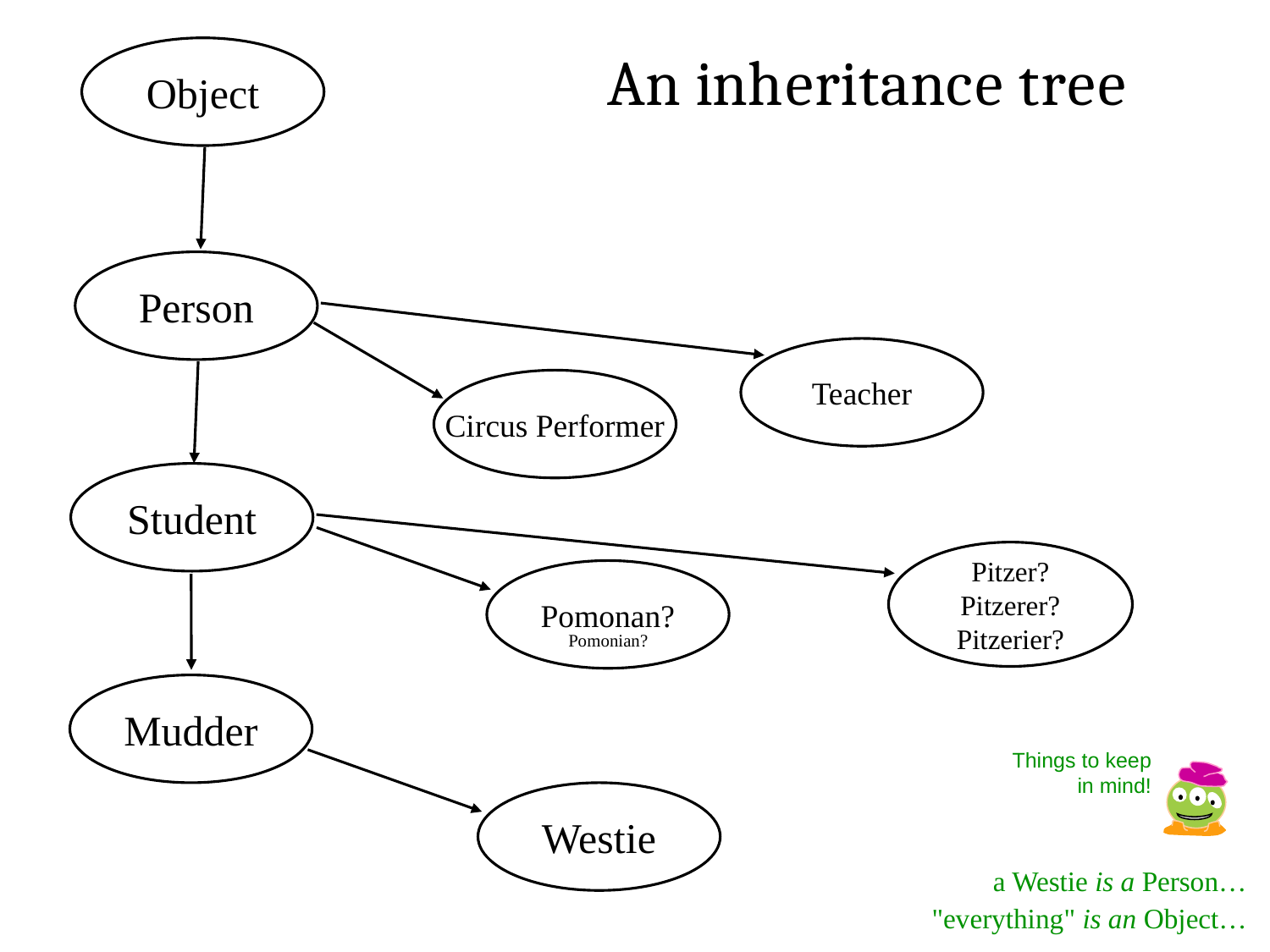

An inheritance tree
Object

Person

Teacher

Circus Performer
Student

Pitzer?
Pitzerer?
Pitzerier?
Pomonan?

Pomonian?
Mudder
Things to keep in mind!

Westie
a Westie is a Person…
"everything" is an Object…